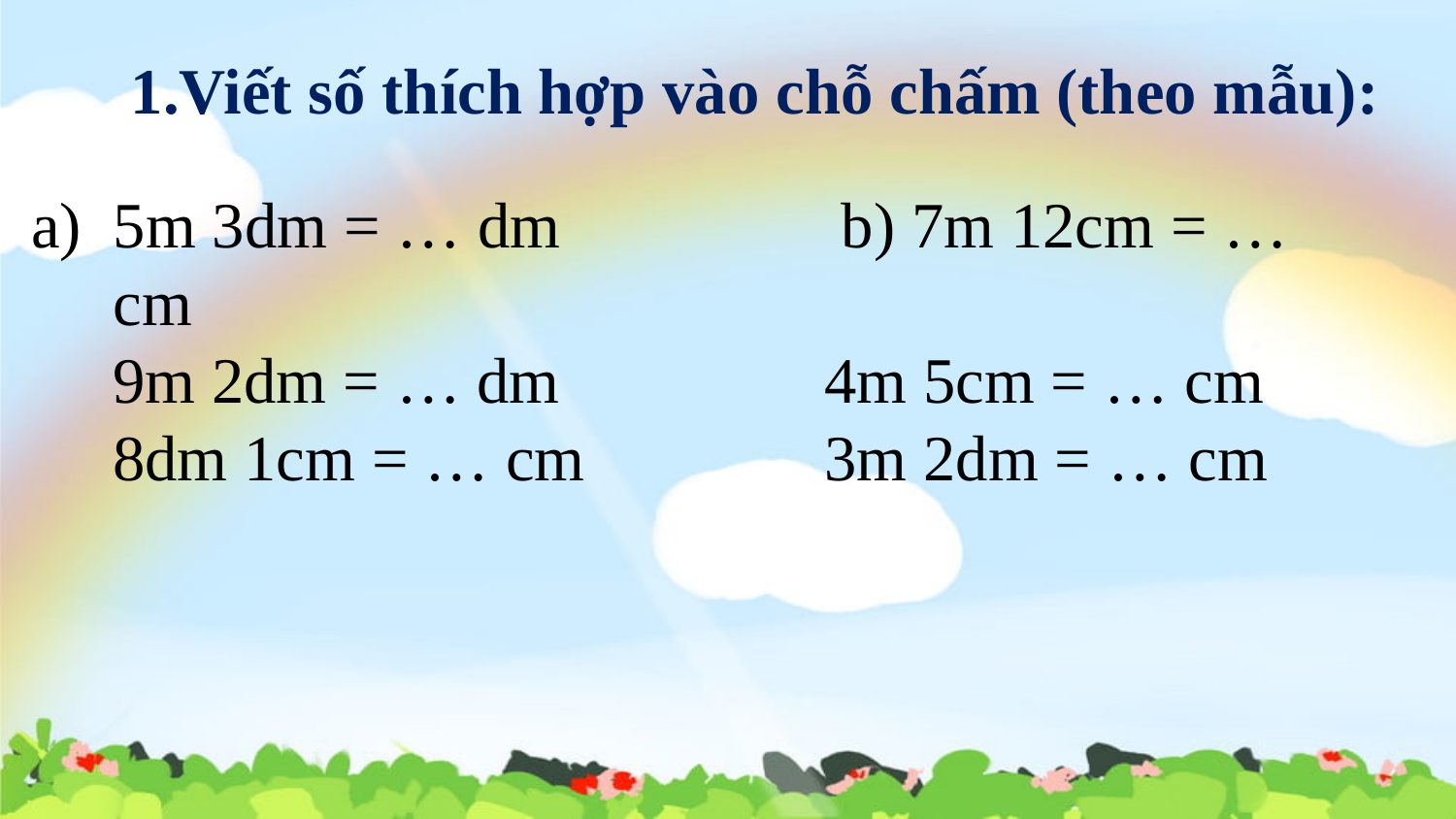

1.Viết số thích hợp vào chỗ chấm (theo mẫu):
5m 3dm = … dm		b) 7m 12cm = …cm
     9m 2dm = … dm		    4m 5cm = … cm
     8dm 1cm = … cm		    3m 2dm = … cm